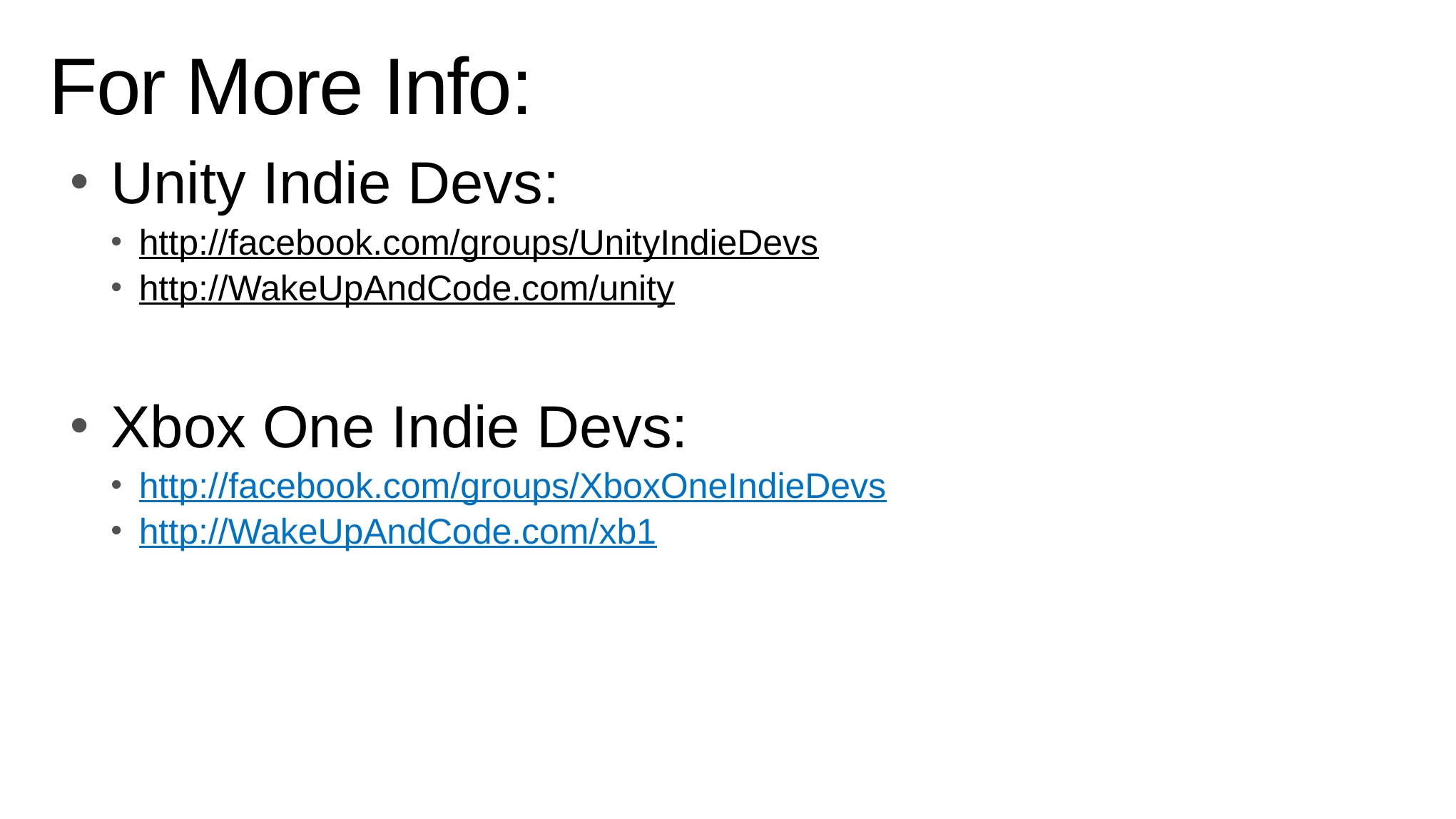

# For More Info:
Unity Indie Devs:
http://facebook.com/groups/UnityIndieDevs
http://WakeUpAndCode.com/unity

Xbox One Indie Devs:
http://facebook.com/groups/XboxOneIndieDevs
http://WakeUpAndCode.com/xb1